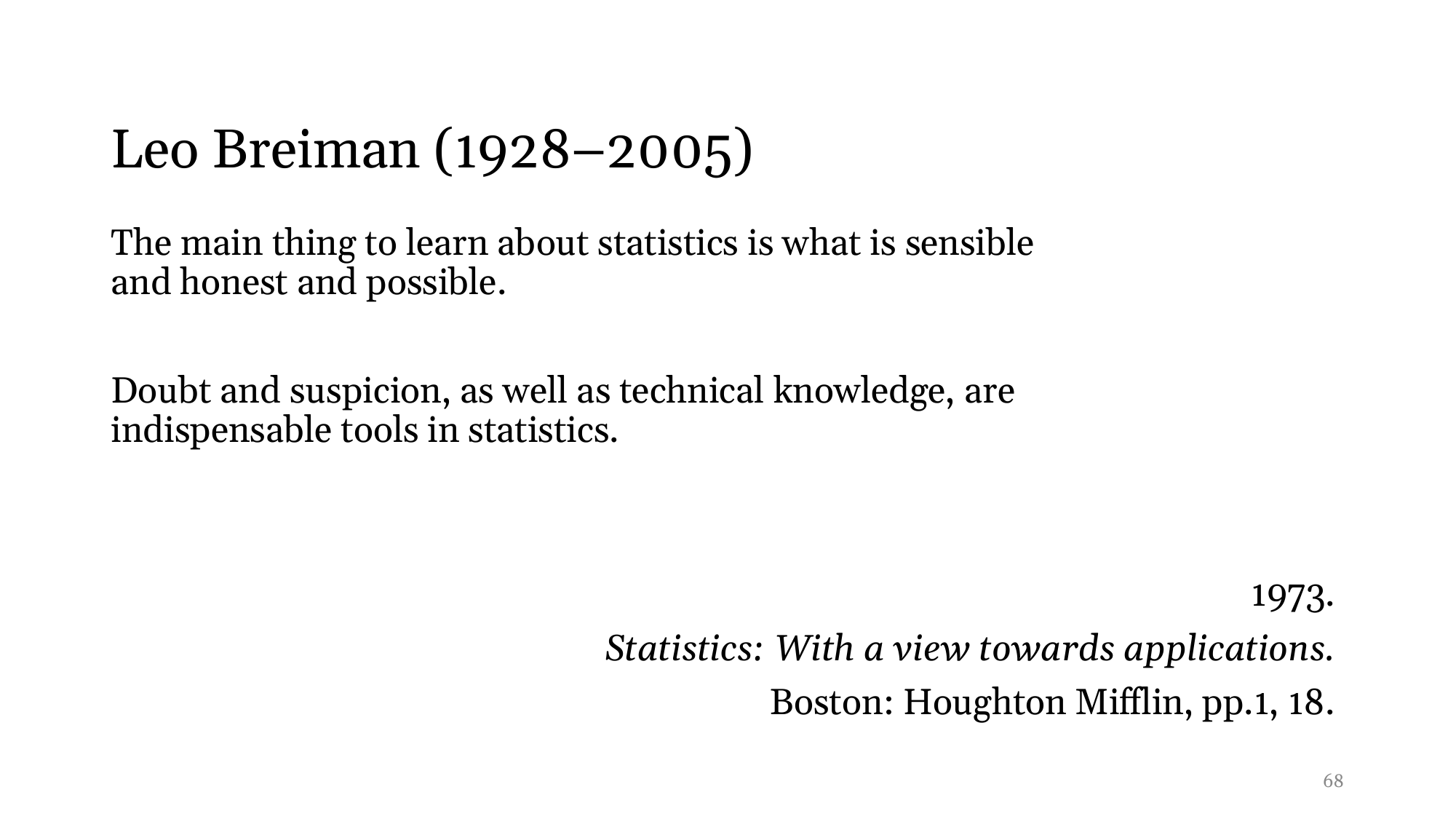

# Leo Breiman (1928–2005)
The main thing to learn about statistics is what is sensible                                and honest and possible.

Doubt and suspicion, as well as technical knowledge, are             indispensable tools in statistics.

1973.
Statistics: With a view towards applications.
Boston: Houghton Mifflin, pp.1, 18.
68